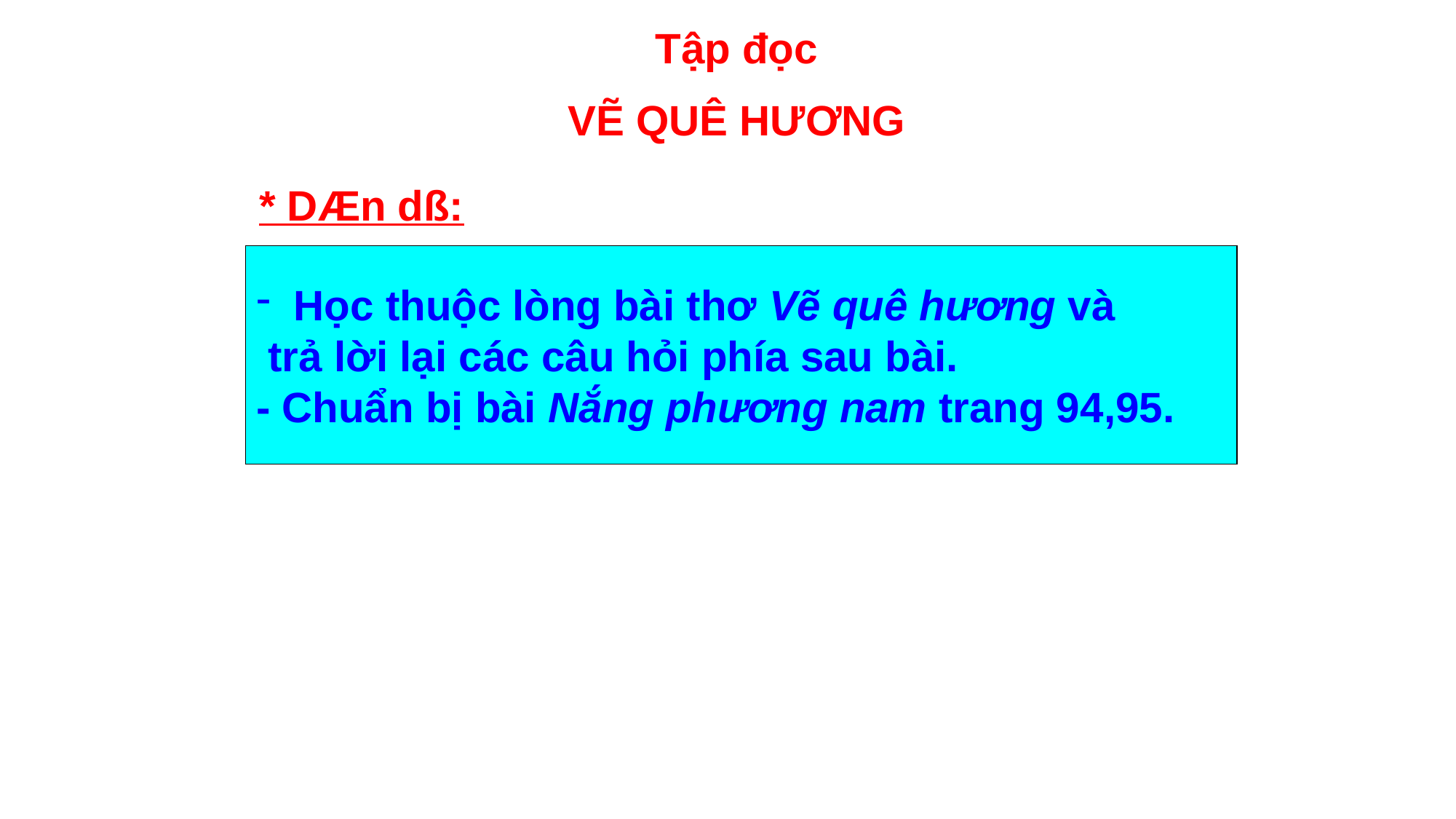

Tập đọc
VẼ QUÊ HƯƠNG
 * DÆn dß:
  Học thuộc lòng bài thơ Vẽ quê hương và
 trả lời lại các câu hỏi phía sau bài.
- Chuẩn bị bài Nắng phương nam trang 94,95.